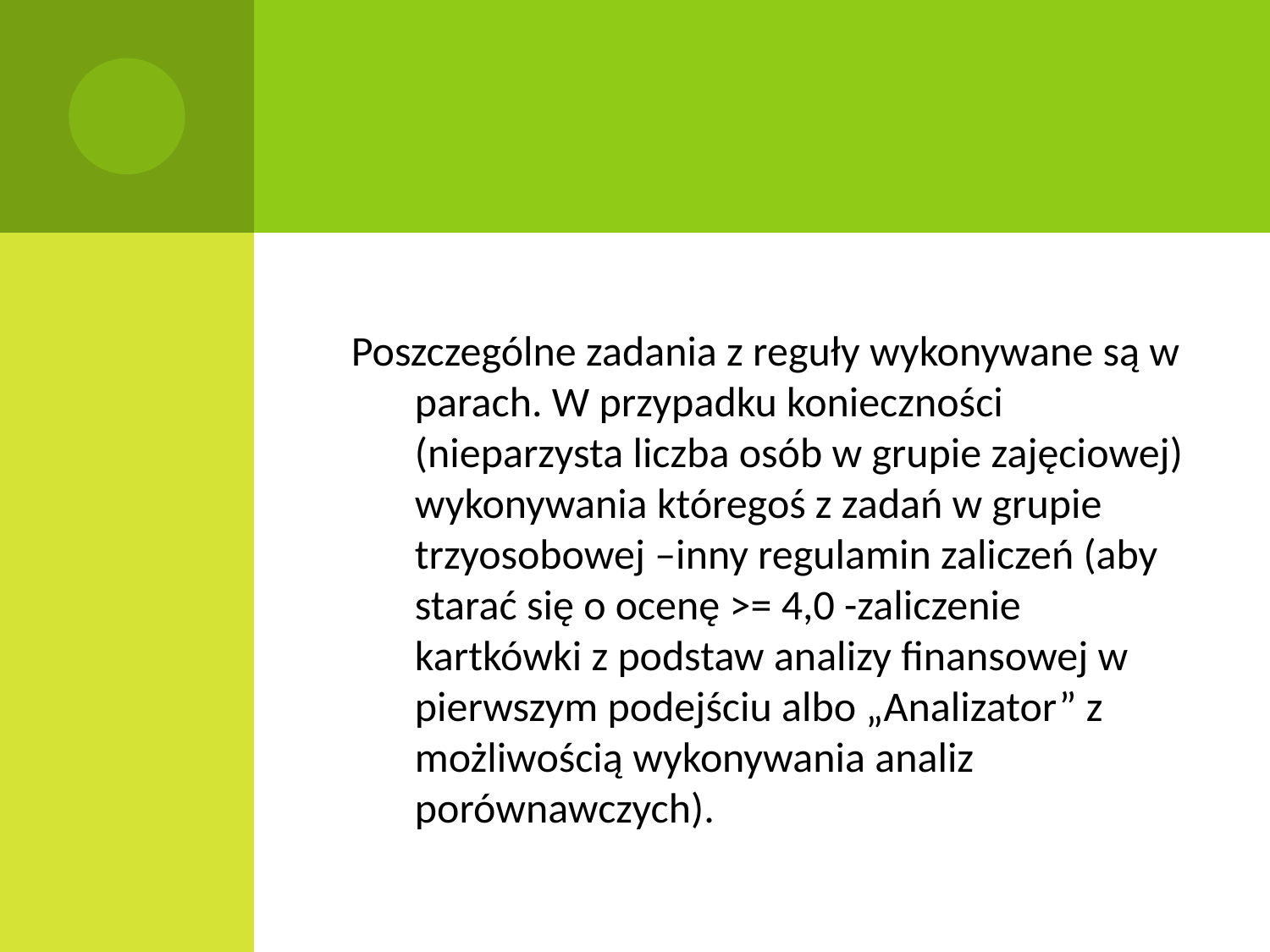

#
Poszczególne zadania z reguły wykonywane są w parach. W przypadku konieczności (nieparzysta liczba osób w grupie zajęciowej) wykonywania któregoś z zadań w grupie trzyosobowej –inny regulamin zaliczeń (aby starać się o ocenę >= 4,0 -zaliczenie kartkówki z podstaw analizy finansowej w pierwszym podejściu albo „Analizator” z możliwością wykonywania analiz porównawczych).